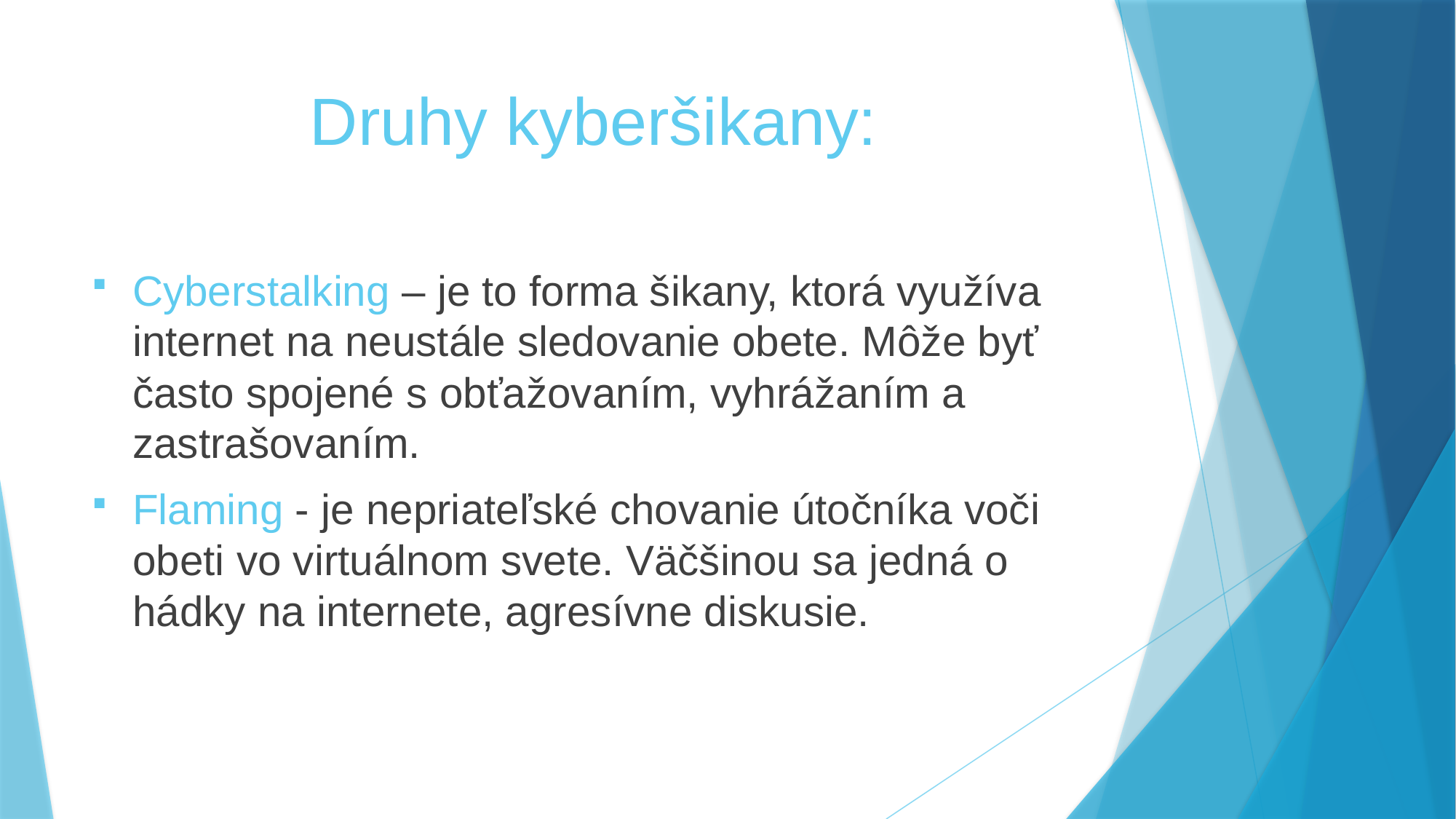

# Druhy kyberšikany:
Cyberstalking – je to forma šikany, ktorá využíva internet na neustále sledovanie obete. Môže byť často spojené s obťažovaním, vyhrážaním a zastrašovaním.
Flaming - je nepriateľské chovanie útočníka voči obeti vo virtuálnom svete. Väčšinou sa jedná o hádky na internete, agresívne diskusie.